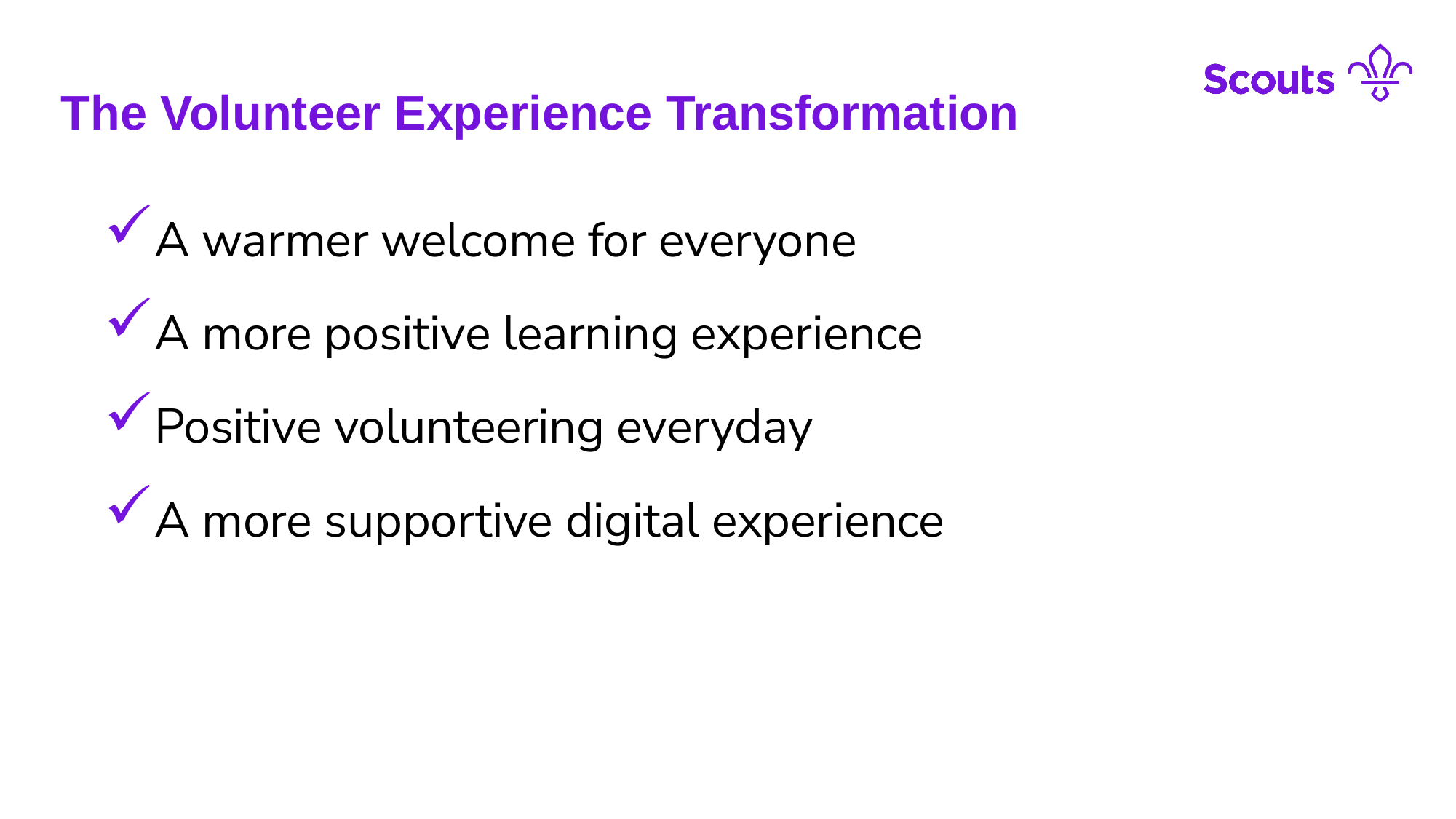

The Volunteer Experience Transformation

A warmer welcome for everyone
A more positive learning experience
Positive volunteering everyday
A more supportive digital experience